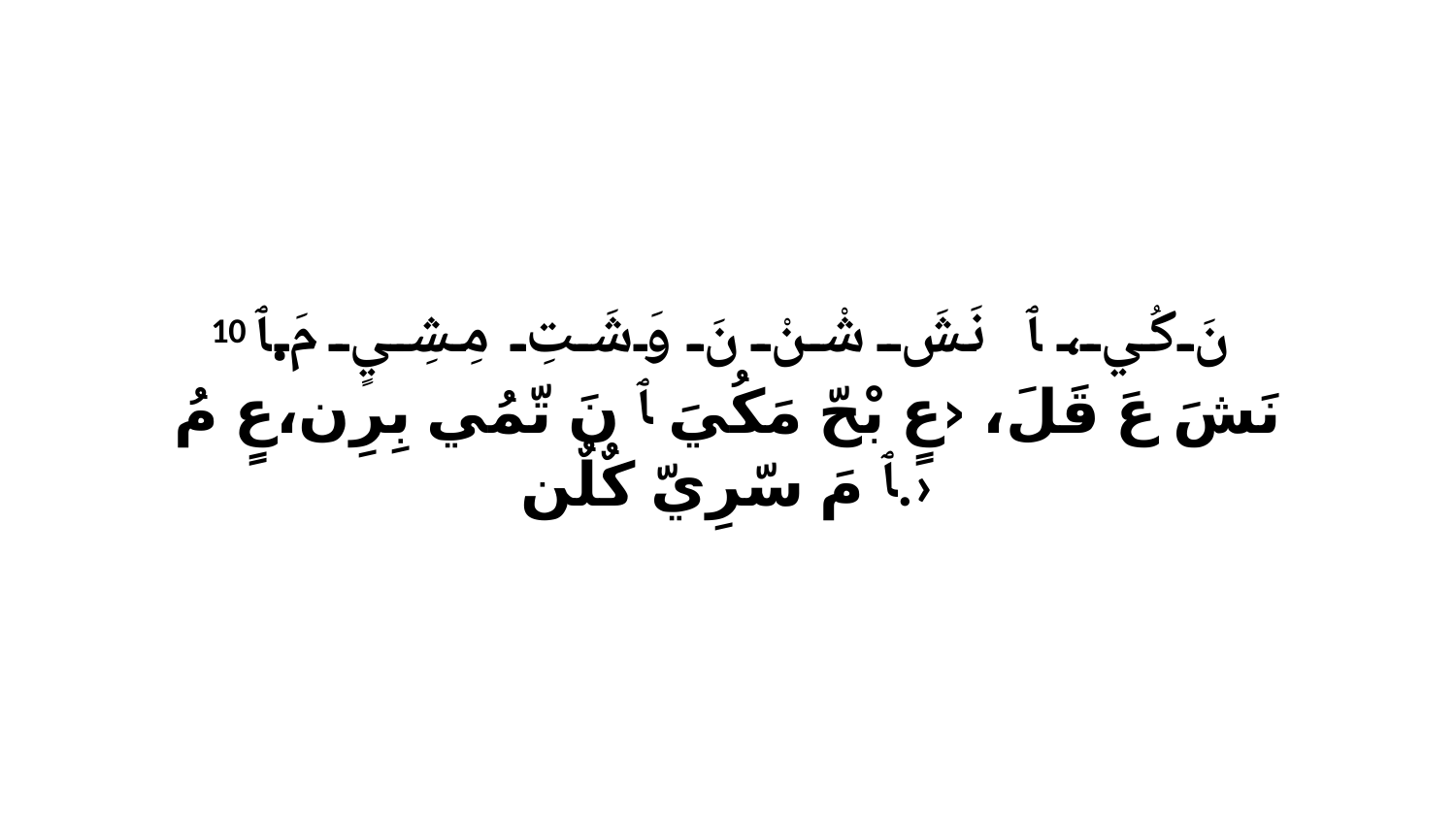

10 نَ كُي، ﭑ نَشَ شْنْ نَ وَشَتِ مِشِيٍ مَ.ﭑ نَشَ عَ قَلَ، ‹عٍ بْحّ مَكُيَ ﭑ نَ تّمُي بِرِن،عٍ مُ ﭑ مَ سّرِيّ كٌلٌن.›